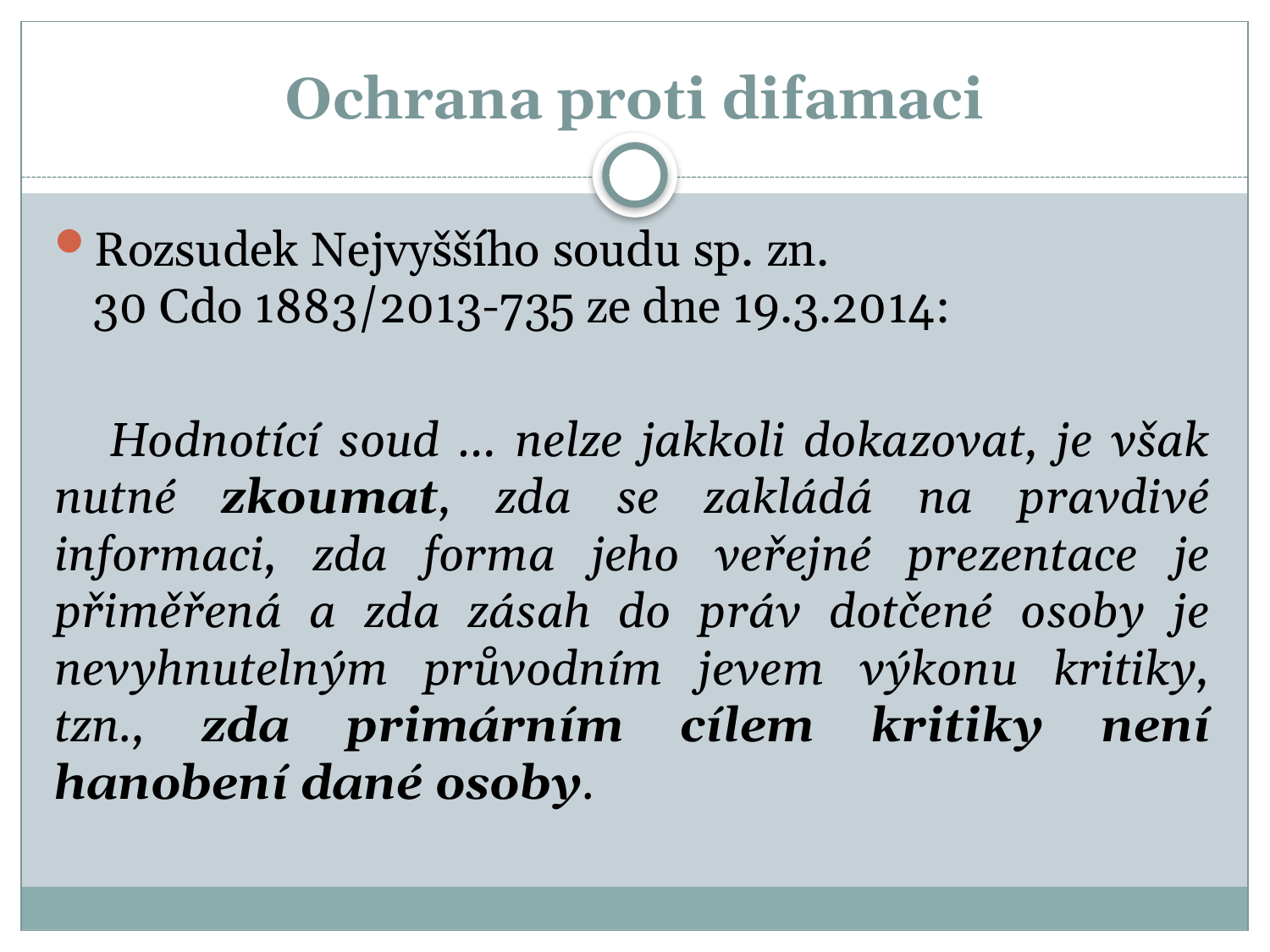

# Ochrana proti difamaci
Rozsudek Nejvyššího soudu sp. zn.                               30 Cdo 1883/2013-735 ze dne 19.3.2014:

   Hodnotící soud … nelze jakkoli dokazovat, je však nutné zkoumat, zda se zakládá na pravdivé informaci, zda forma jeho veřejné prezentace je přiměřená a zda zásah do práv dotčené osoby je nevyhnutelným průvodním jevem výkonu kritiky, tzn., zda primárním cílem kritiky není hanobení dané osoby.